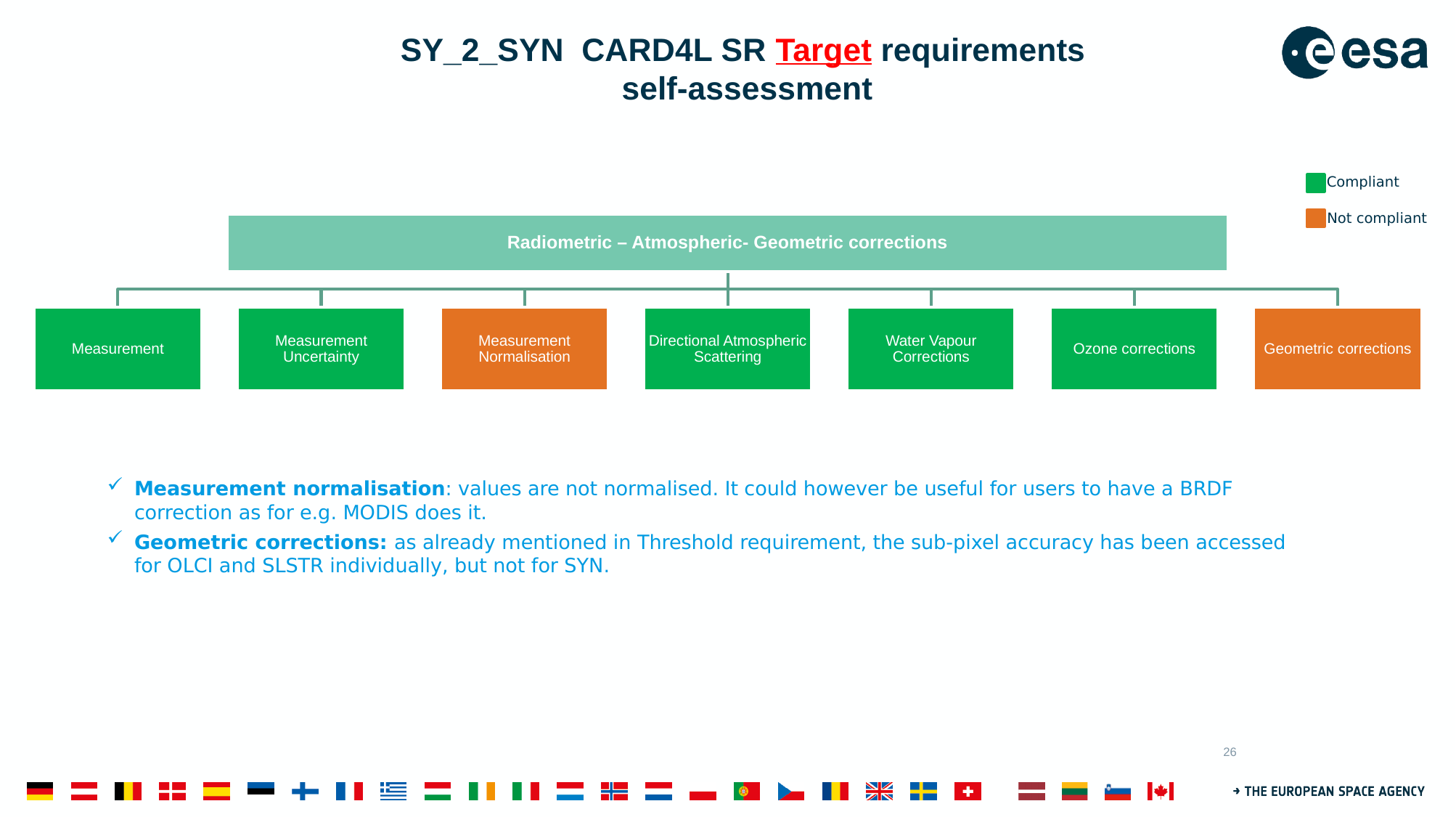

# SY_2_SYN  CARD4L SR Target requirements self-assessment
Compliant

Not compliant

Radiometric – Atmospheric- Geometric corrections
Measurement
Measurement Uncertainty
Measurement Normalisation
Directional Atmospheric Scattering
Water Vapour Corrections
Ozone corrections
Geometric corrections
Measurement normalisation: values are not normalised. It could however be useful for users to have a BRDF correction as for e.g. MODIS does it.
Geometric corrections: as already mentioned in Threshold requirement, the sub-pixel accuracy has been accessed for OLCI and SLSTR individually, but not for SYN.